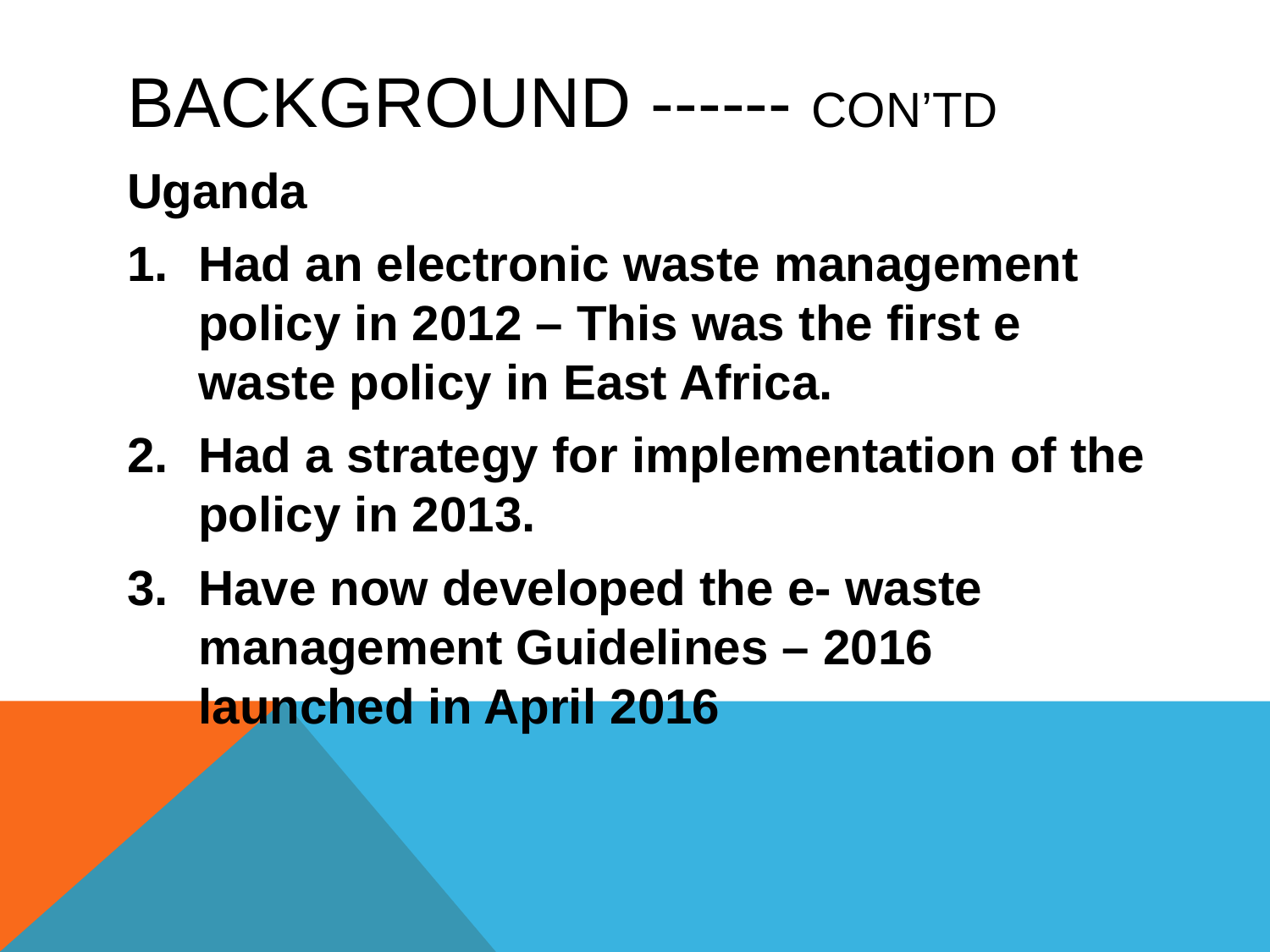

# Background ------ con’td
Uganda
Had an electronic waste management policy in 2012 – This was the first e waste policy in East Africa.
Had a strategy for implementation of the policy in 2013.
Have now developed the e- waste management Guidelines – 2016 launched in April 2016